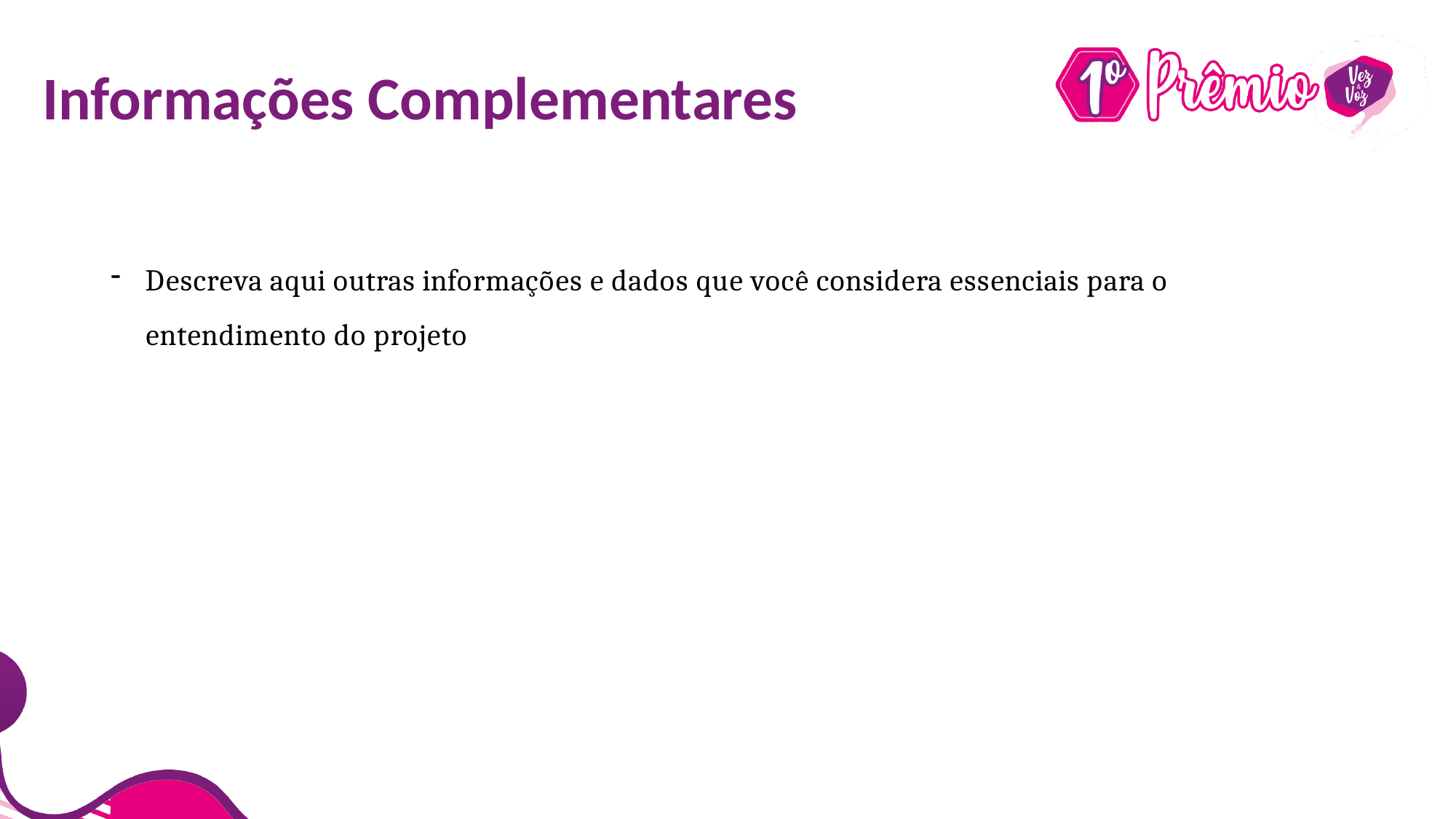

# Informações Complementares
Descreva aqui outras informações e dados que você considera essenciais para o entendimento do projeto